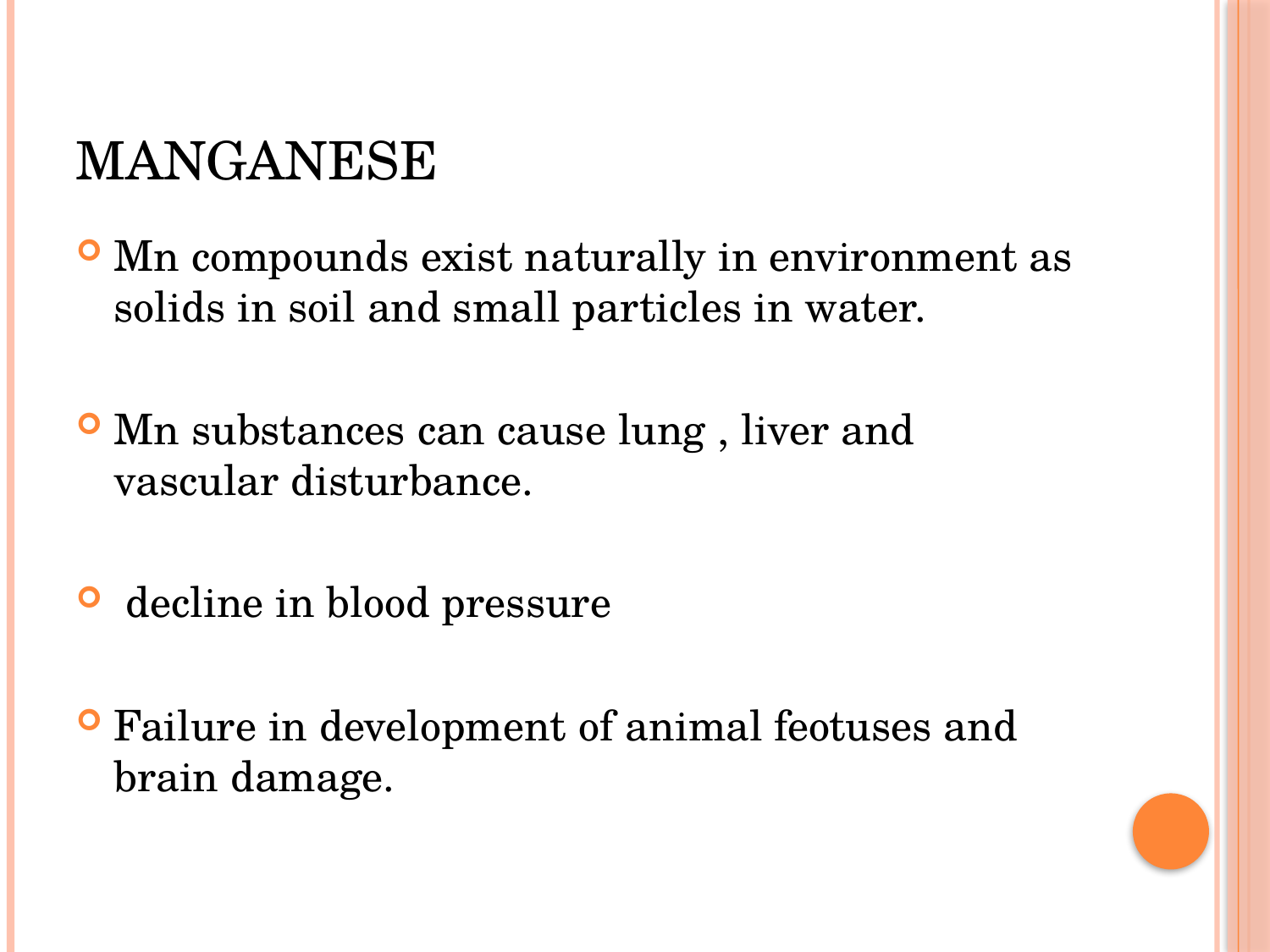

# manganese
Mn compounds exist naturally in environment as solids in soil and small particles in water.

Mn substances can cause lung , liver and vascular disturbance.

 decline in blood pressure

Failure in development of animal feotuses and brain damage.